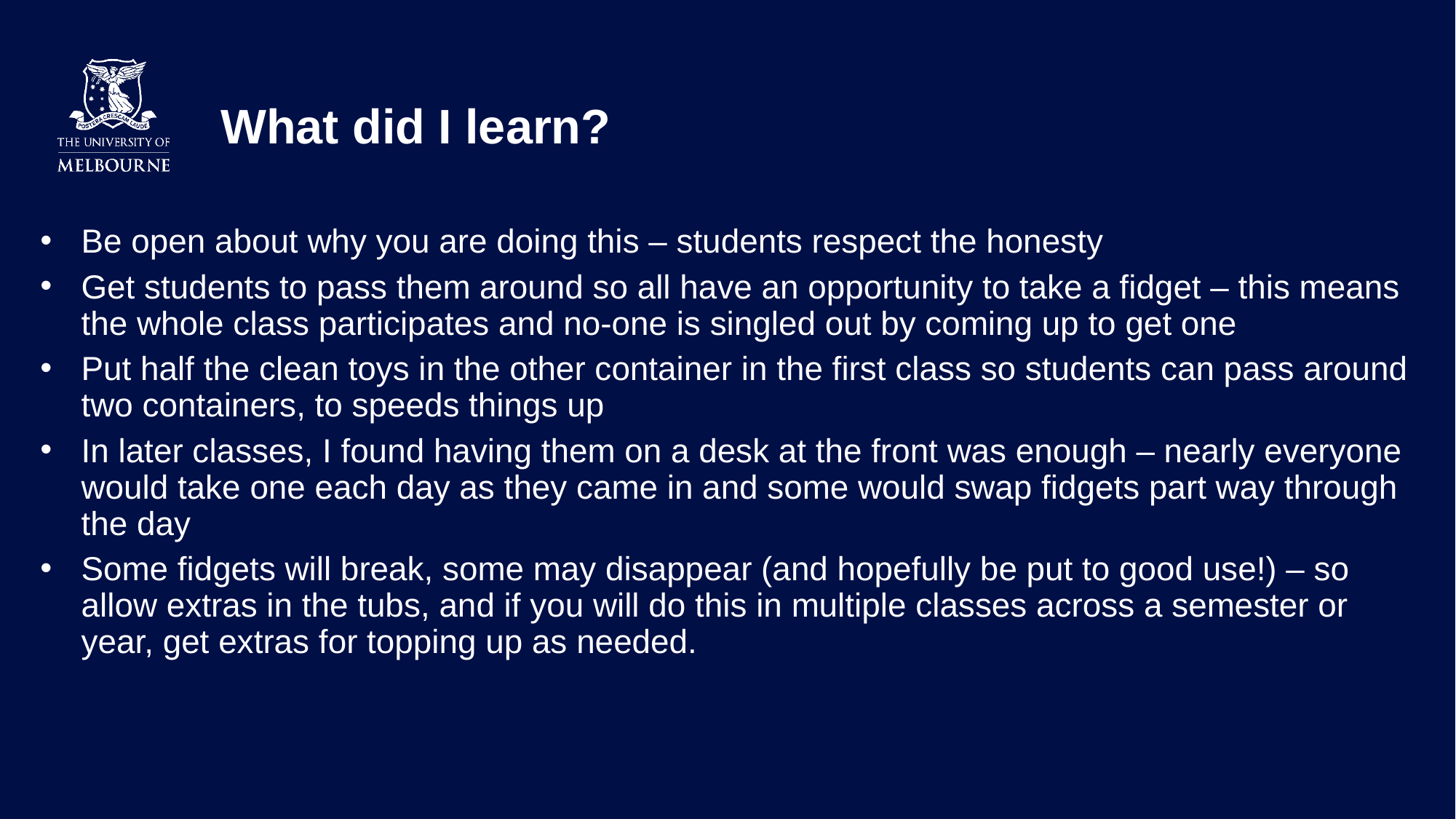

# What did I learn?
Be open about why you are doing this – students respect the honesty
Get students to pass them around so all have an opportunity to take a fidget – this means the whole class participates and no-one is singled out by coming up to get one
Put half the clean toys in the other container in the first class so students can pass around two containers, to speeds things up
In later classes, I found having them on a desk at the front was enough – nearly everyone would take one each day as they came in and some would swap fidgets part way through the day
Some fidgets will break, some may disappear (and hopefully be put to good use!) – so allow extras in the tubs, and if you will do this in multiple classes across a semester or year, get extras for topping up as needed.
[Insert Identifier] | [Insert Report Title]
Page [18]